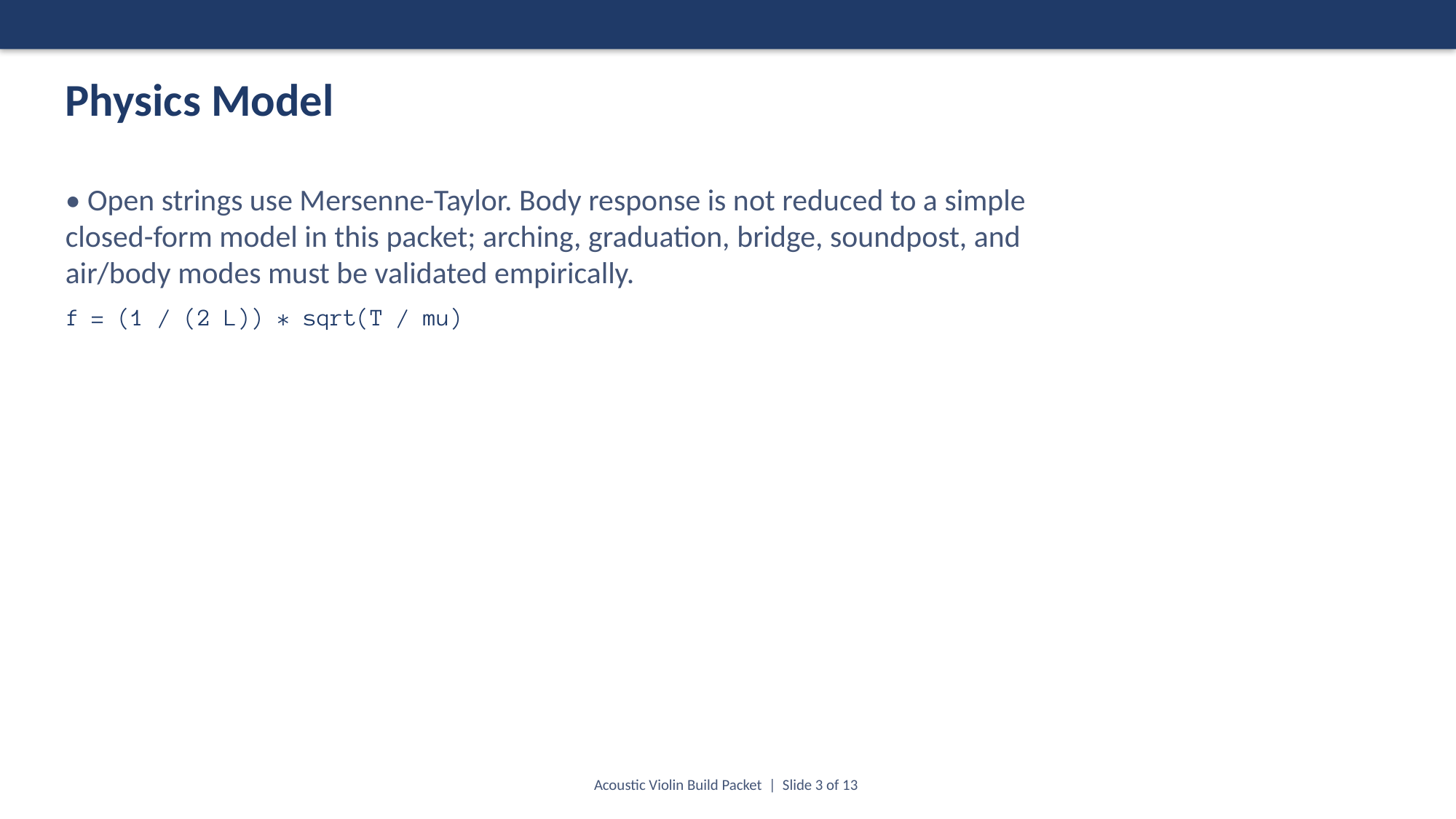

Physics Model
• Open strings use Mersenne-Taylor. Body response is not reduced to a simple
closed-form model in this packet; arching, graduation, bridge, soundpost, and
air/body modes must be validated empirically.
f = (1 / (2 L)) * sqrt(T / mu)
Acoustic Violin Build Packet  |  Slide 3 of 13